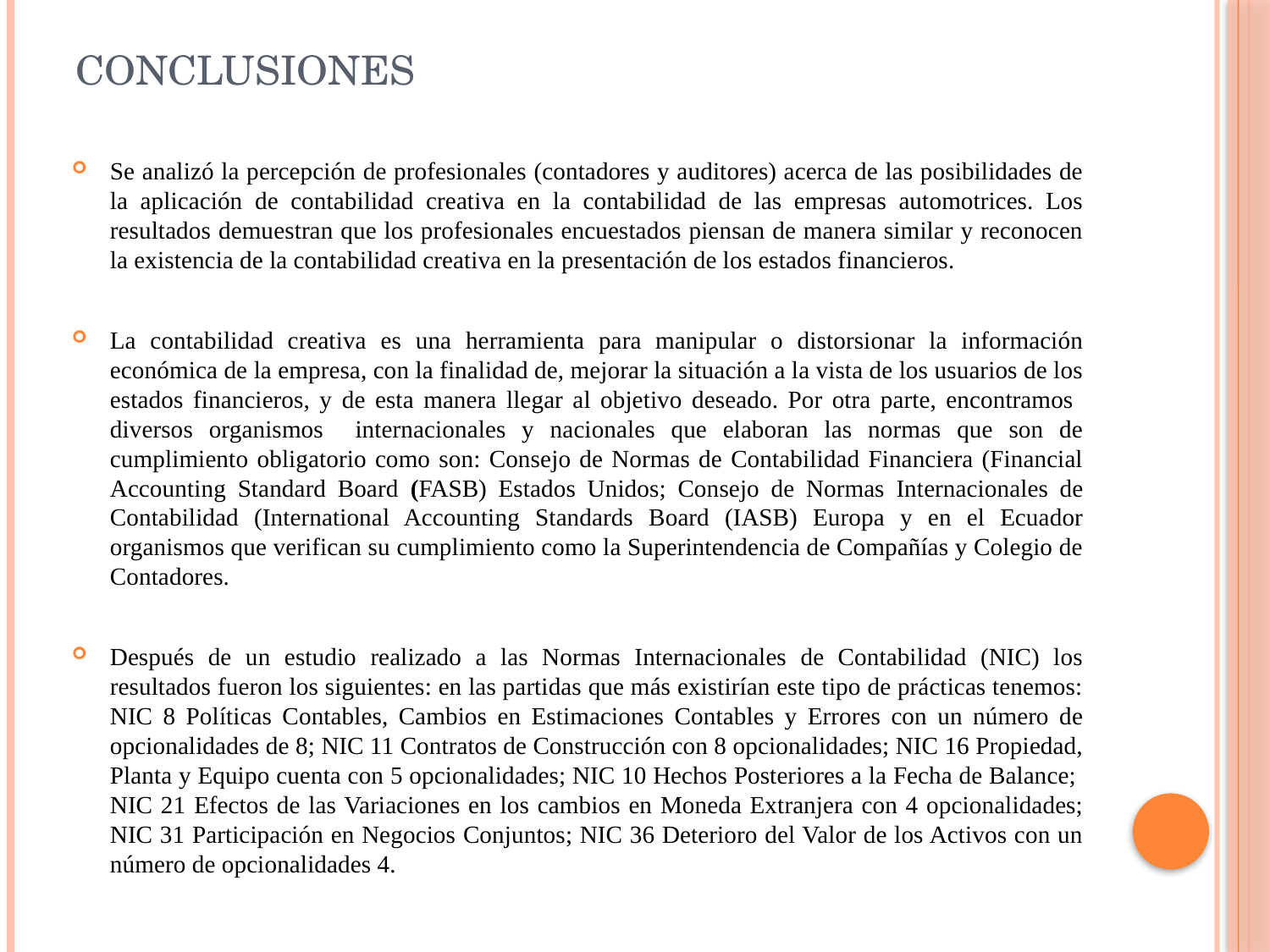

# Conclusiones
Se analizó la percepción de profesionales (contadores y auditores) acerca de las posibilidades de la aplicación de contabilidad creativa en la contabilidad de las empresas automotrices. Los resultados demuestran que los profesionales encuestados piensan de manera similar y reconocen la existencia de la contabilidad creativa en la presentación de los estados financieros.

La contabilidad creativa es una herramienta para manipular o distorsionar la información económica de la empresa, con la finalidad de, mejorar la situación a la vista de los usuarios de los estados financieros, y de esta manera llegar al objetivo deseado. Por otra parte, encontramos  diversos organismos  internacionales y nacionales que elaboran las normas que son de cumplimiento obligatorio como son: Consejo de Normas de Contabilidad Financiera (Financial Accounting Standard Board (FASB) Estados Unidos; Consejo de Normas Internacionales de Contabilidad (International Accounting Standards Board (IASB) Europa y en el Ecuador organismos que verifican su cumplimiento como la Superintendencia de Compañías y Colegio de Contadores.

Después de un estudio realizado a las Normas Internacionales de Contabilidad (NIC) los resultados fueron los siguientes: en las partidas que más existirían este tipo de prácticas tenemos: NIC 8 Políticas Contables, Cambios en Estimaciones Contables y Errores con un número de opcionalidades de 8; NIC 11 Contratos de Construcción con 8 opcionalidades; NIC 16 Propiedad, Planta y Equipo cuenta con 5 opcionalidades; NIC 10 Hechos Posteriores a la Fecha de Balance;  NIC 21 Efectos de las Variaciones en los cambios en Moneda Extranjera con 4 opcionalidades; NIC 31 Participación en Negocios Conjuntos; NIC 36 Deterioro del Valor de los Activos con un número de opcionalidades 4.